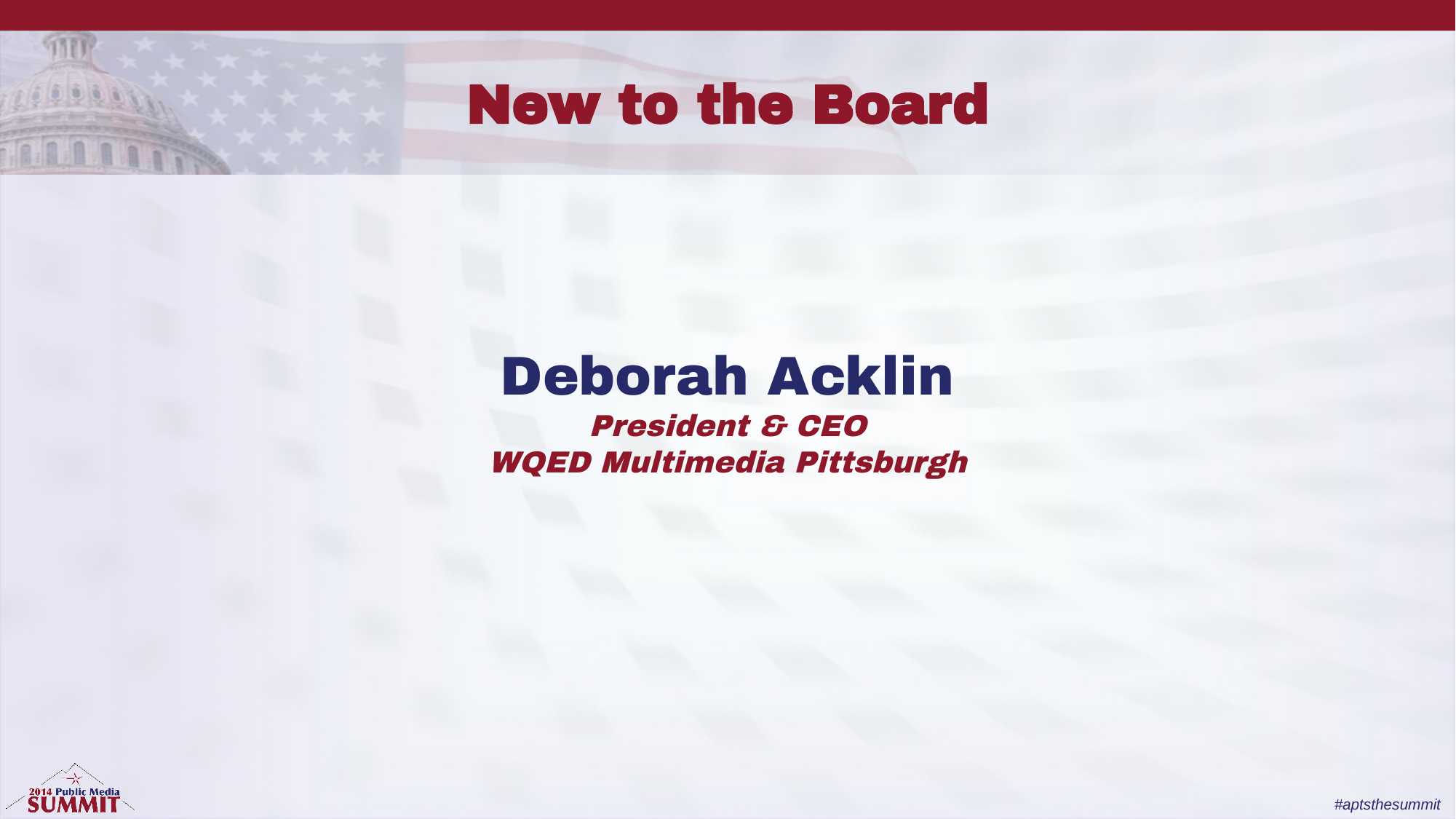

New to the Board
# Deborah Acklin President & CEO WQED Multimedia Pittsburgh